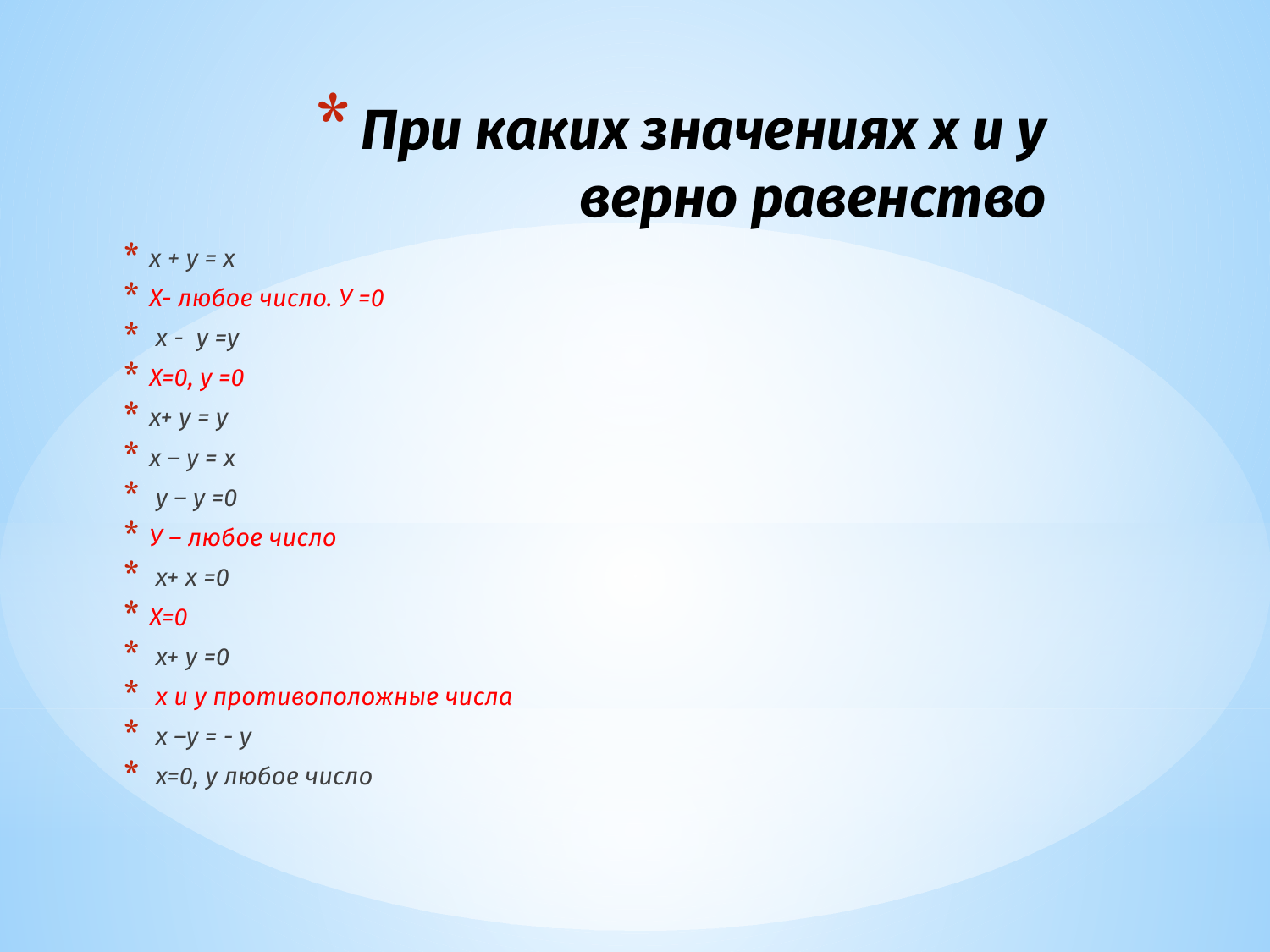

# При каких значениях х и у верно равенство
х + у = х
Х- любое число. У =0
 х -  у =у
Х=0, у =0
х+ у = у
х – у = х
 у – у =0
У – любое число
 х+ х =0
Х=0
 х+ у =0
 х и у противоположные числа
 х –у = - у
 х=0, у любое число